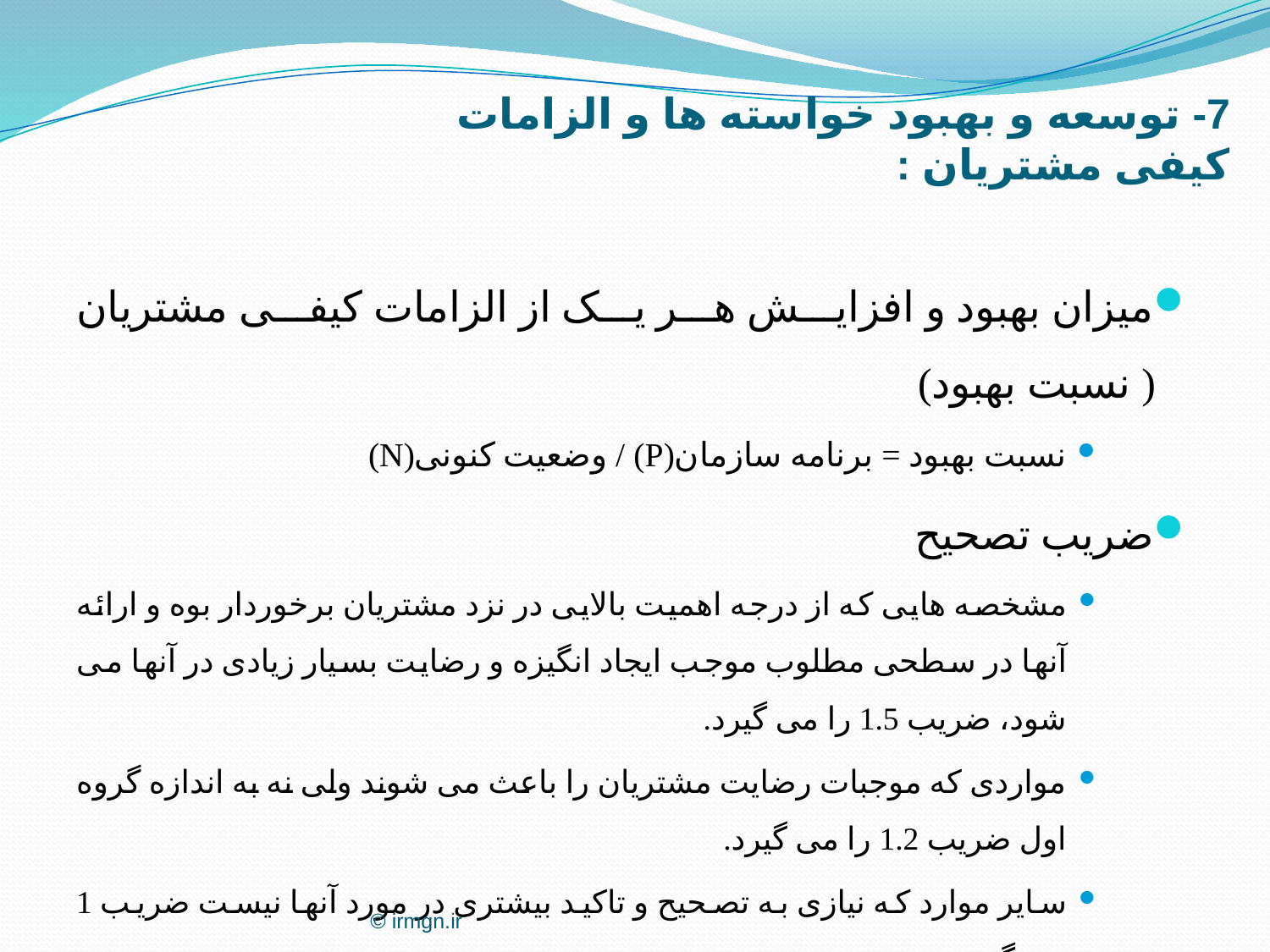

7- توسعه و بهبود خواسته ها و الزامات کیفی مشتریان :
میزان بهبود و افزایش هر یک از الزامات کیفی مشتریان ( نسبت بهبود)
نسبت بهبود = برنامه سازمان(P) / وضعیت کنونی(N)
ضریب تصحیح
مشخصه هایی که از درجه اهمیت بالایی در نزد مشتریان برخوردار بوه و ارائه آنها در سطحی مطلوب موجب ایجاد انگیزه و رضایت بسیار زیادی در آنها می شود، ضریب 1.5 را می گیرد.
مواردی که موجبات رضایت مشتریان را باعث می شوند ولی نه به اندازه گروه اول ضریب 1.2 را می گیرد.
سایر موارد که نیازی به تصحیح و تاکید بیشتری در مورد آنها نیست ضریب 1 می گیرند.
وزن هر خواسته کیفی = درجه اهمیت × نسبت بهبود × ضریب تصحیح
© irmgn.ir